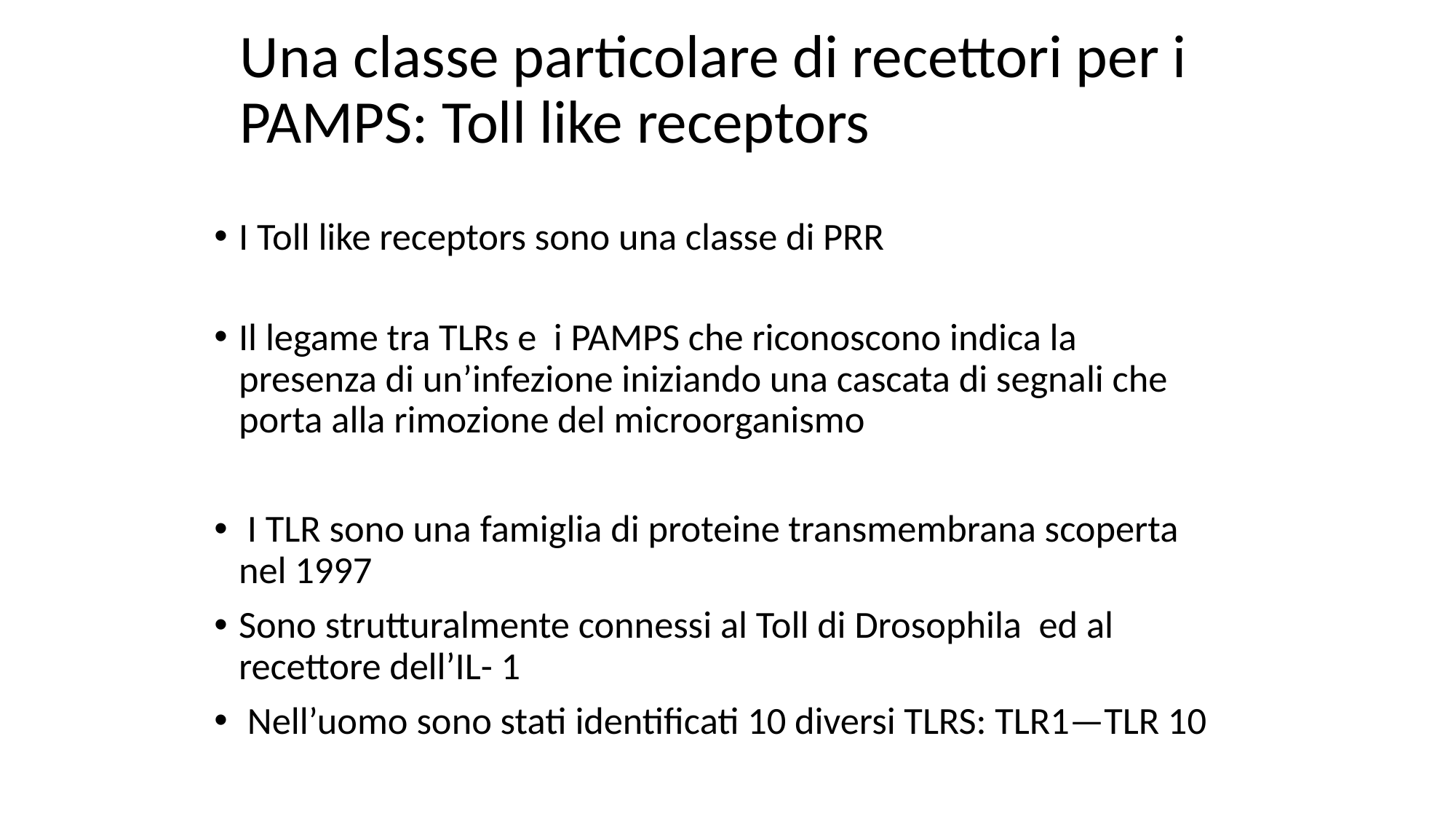

# Una classe particolare di recettori per i PAMPS: Toll like receptors
I Toll like receptors sono una classe di PRR
Il legame tra TLRs e  i PAMPS che riconoscono indica la presenza di un’infezione iniziando una cascata di segnali che porta alla rimozione del microorganismo

 I TLR sono una famiglia di proteine transmembrana scoperta nel 1997
Sono strutturalmente connessi al Toll di Drosophila  ed al recettore dell’IL- 1
 Nell’uomo sono stati identificati 10 diversi TLRS: TLR1—TLR 10